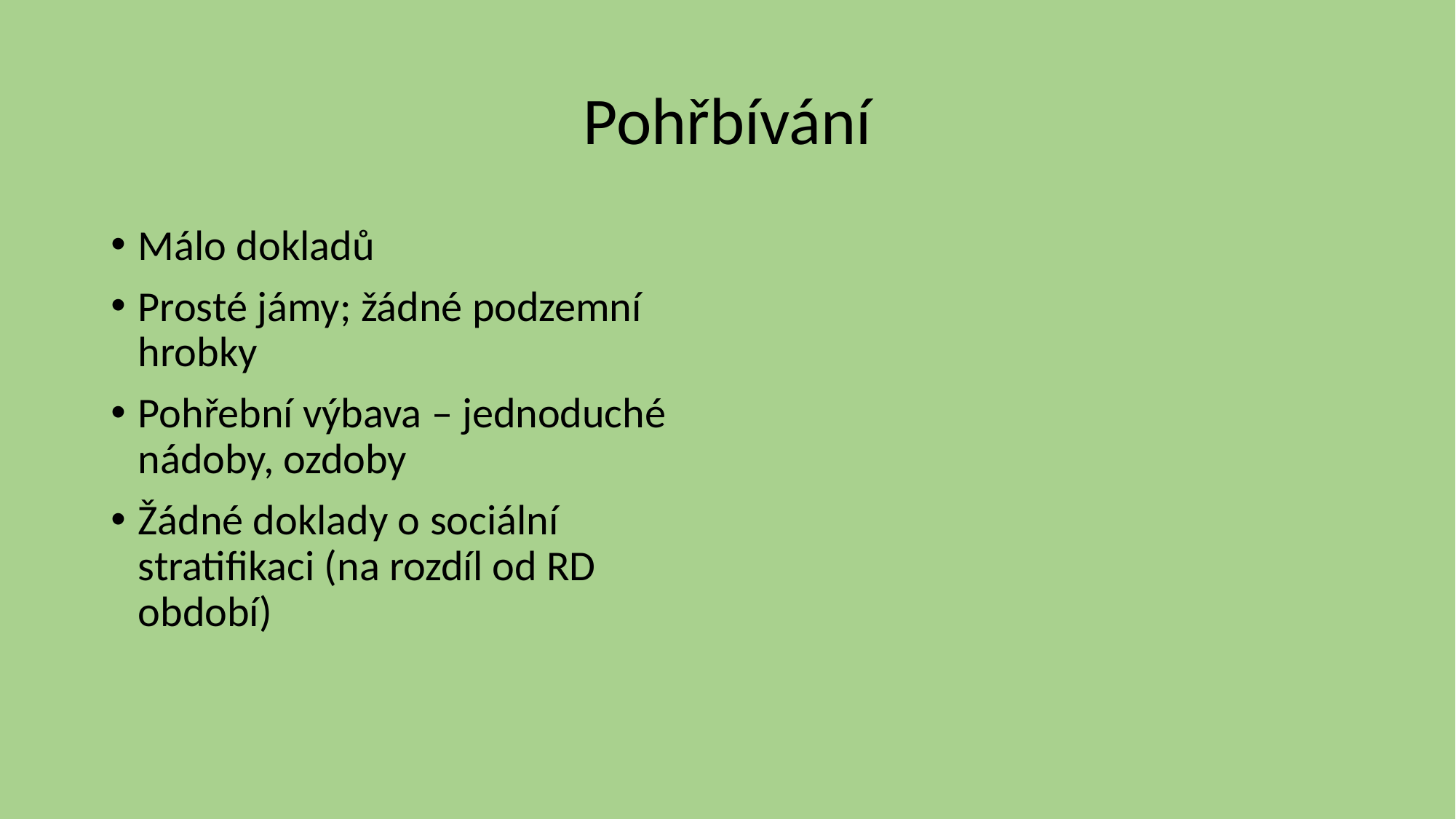

# Pohřbívání
Málo dokladů
Prosté jámy; žádné podzemní hrobky
Pohřební výbava – jednoduché nádoby, ozdoby
Žádné doklady o sociální stratifikaci (na rozdíl od RD období)